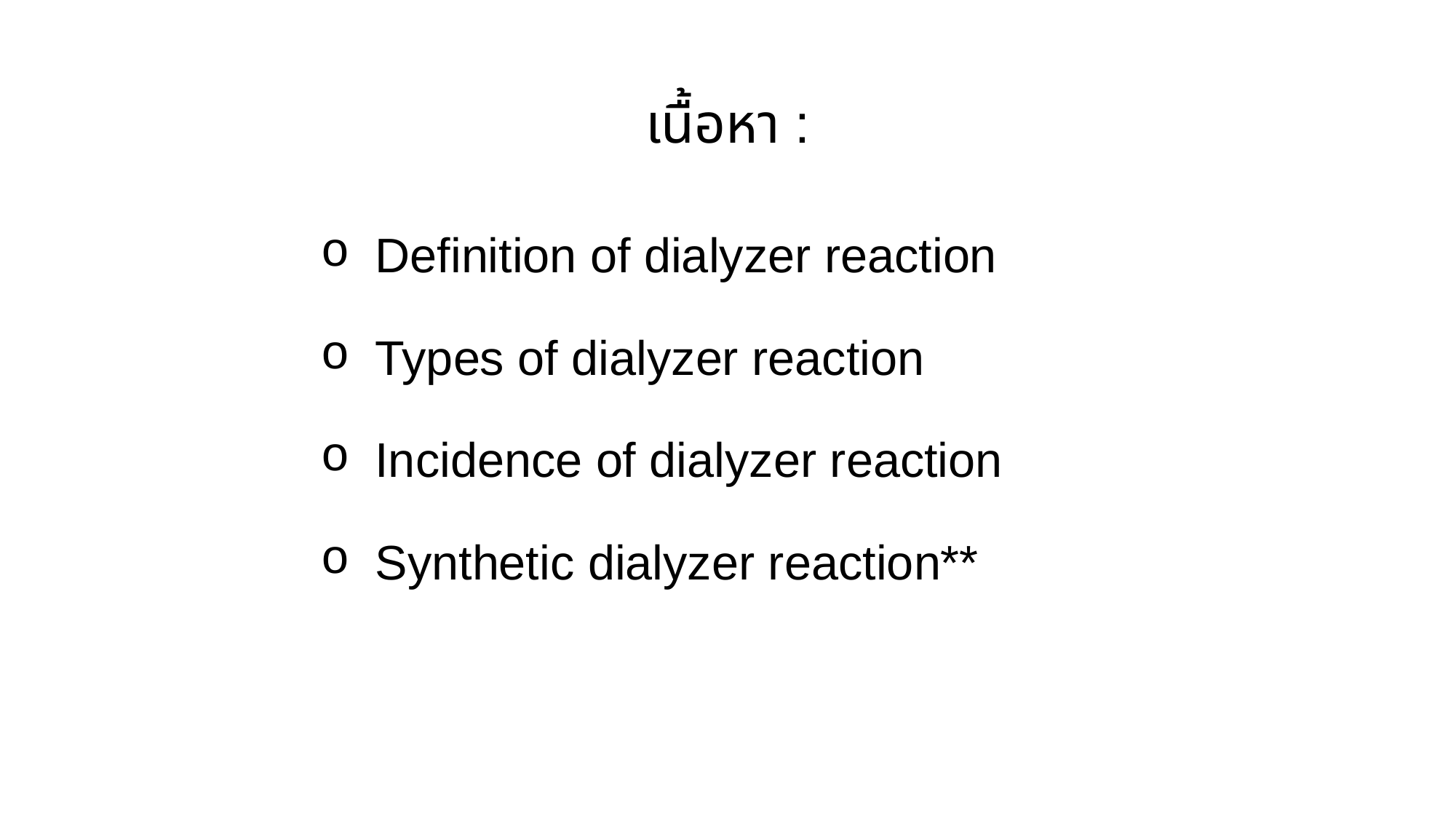

เนื้อหา :
Definition of dialyzer reaction
Types of dialyzer reaction
Incidence of dialyzer reaction
Synthetic dialyzer reaction**